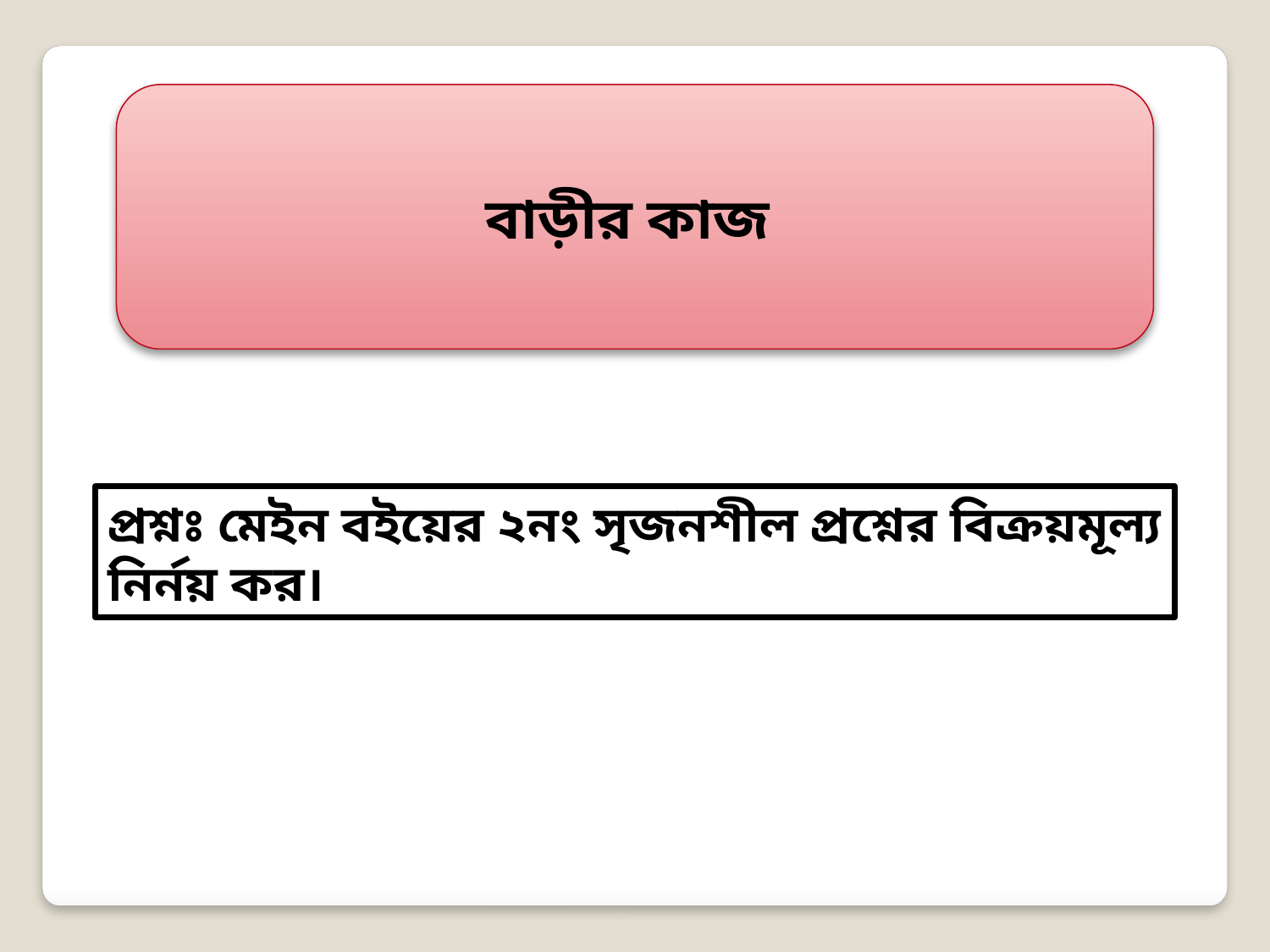

বাড়ীর কাজ
প্রশ্নঃ মেইন বইয়ের ২নং সৃজনশীল প্রশ্নের বিক্রয়মূল্য নির্নয় কর।